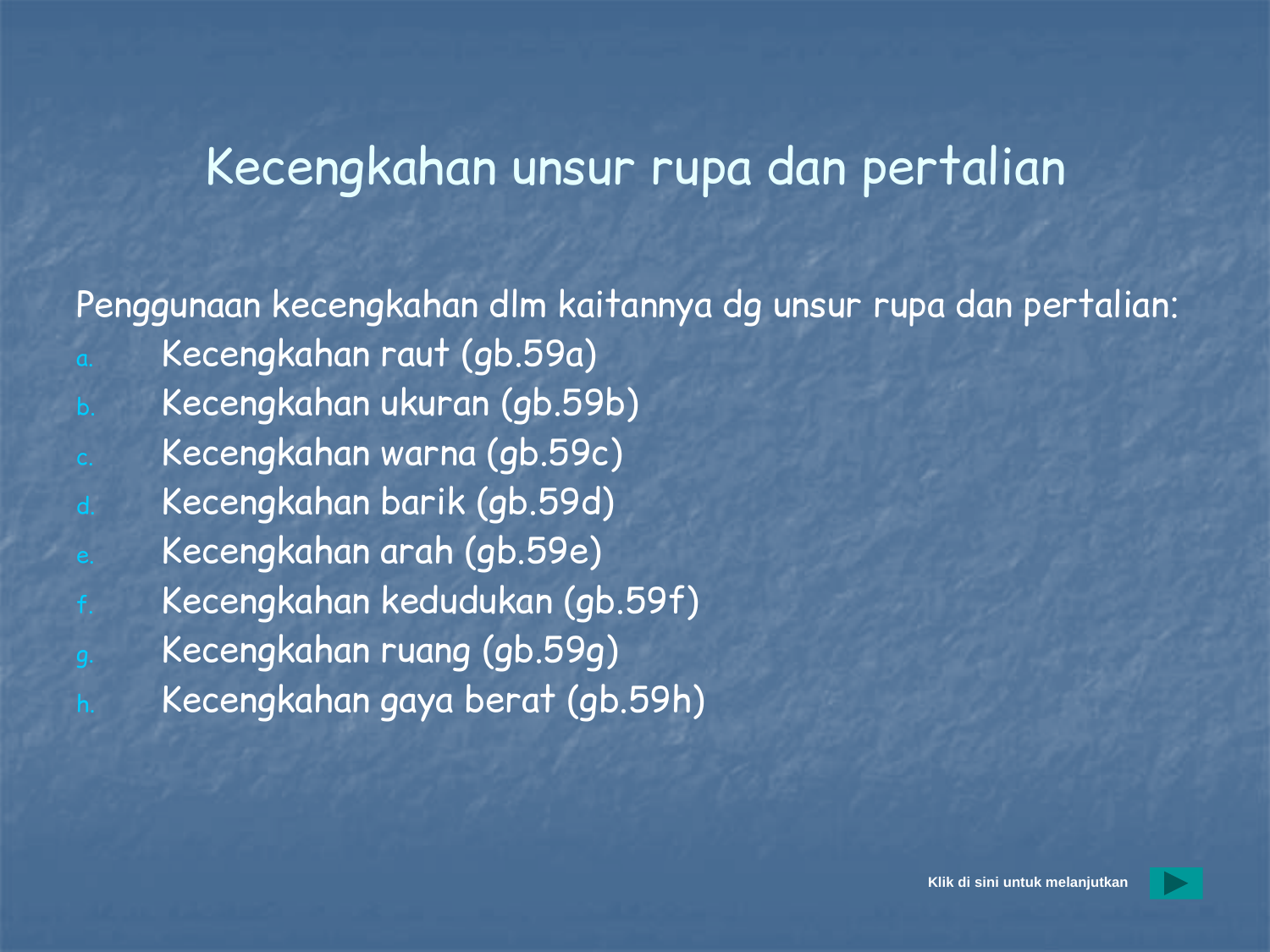

# Kecengkahan unsur rupa dan pertalian
Penggunaan kecengkahan dlm kaitannya dg unsur rupa dan pertalian:
Kecengkahan raut (gb.59a)
Kecengkahan ukuran (gb.59b)
Kecengkahan warna (gb.59c)
Kecengkahan barik (gb.59d)
Kecengkahan arah (gb.59e)
Kecengkahan kedudukan (gb.59f)
Kecengkahan ruang (gb.59g)
Kecengkahan gaya berat (gb.59h)

Klik di sini untuk melanjutkan